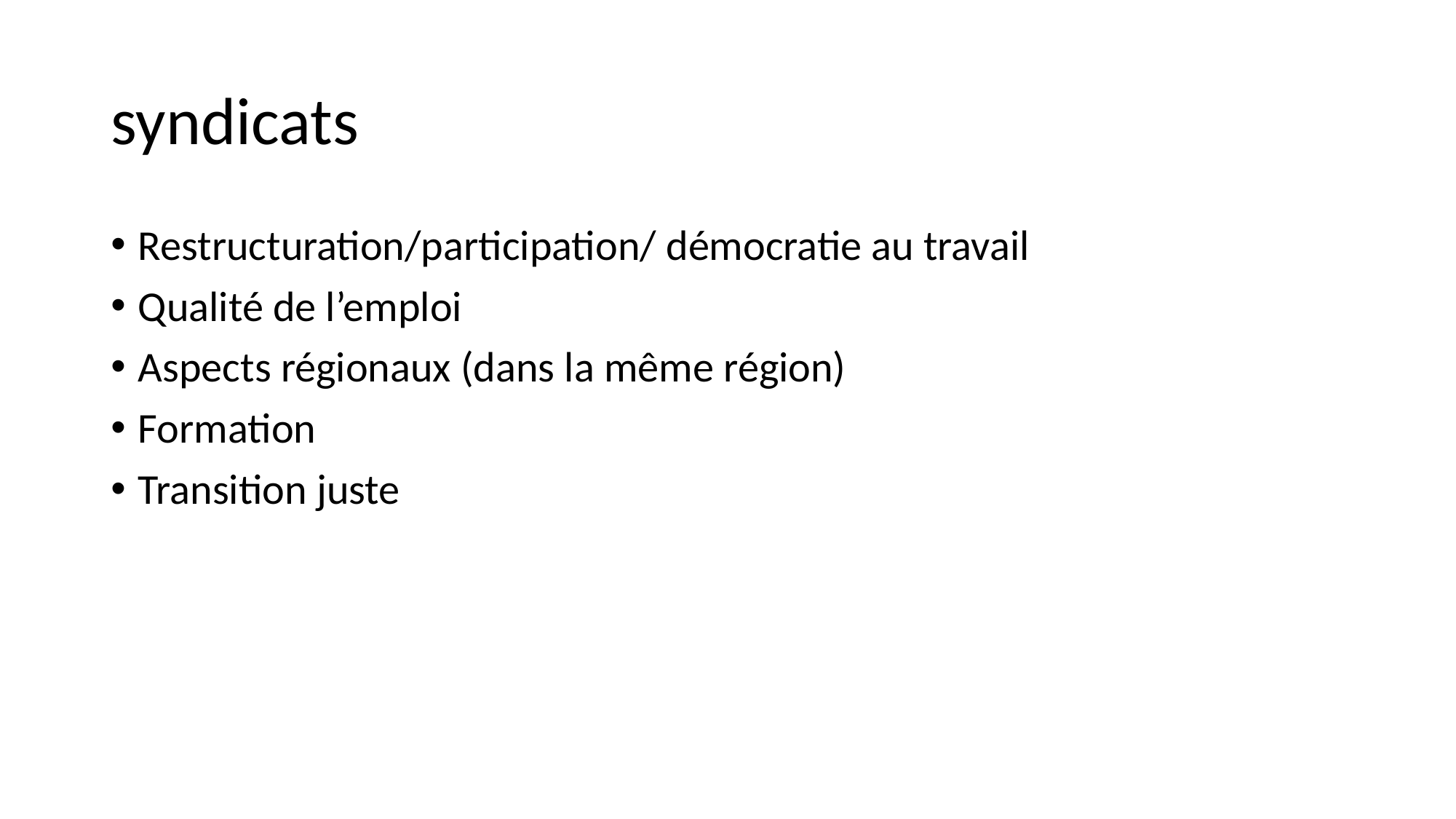

# syndicats
Restructuration/participation/ démocratie au travail
Qualité de l’emploi
Aspects régionaux (dans la même région)
Formation
Transition juste